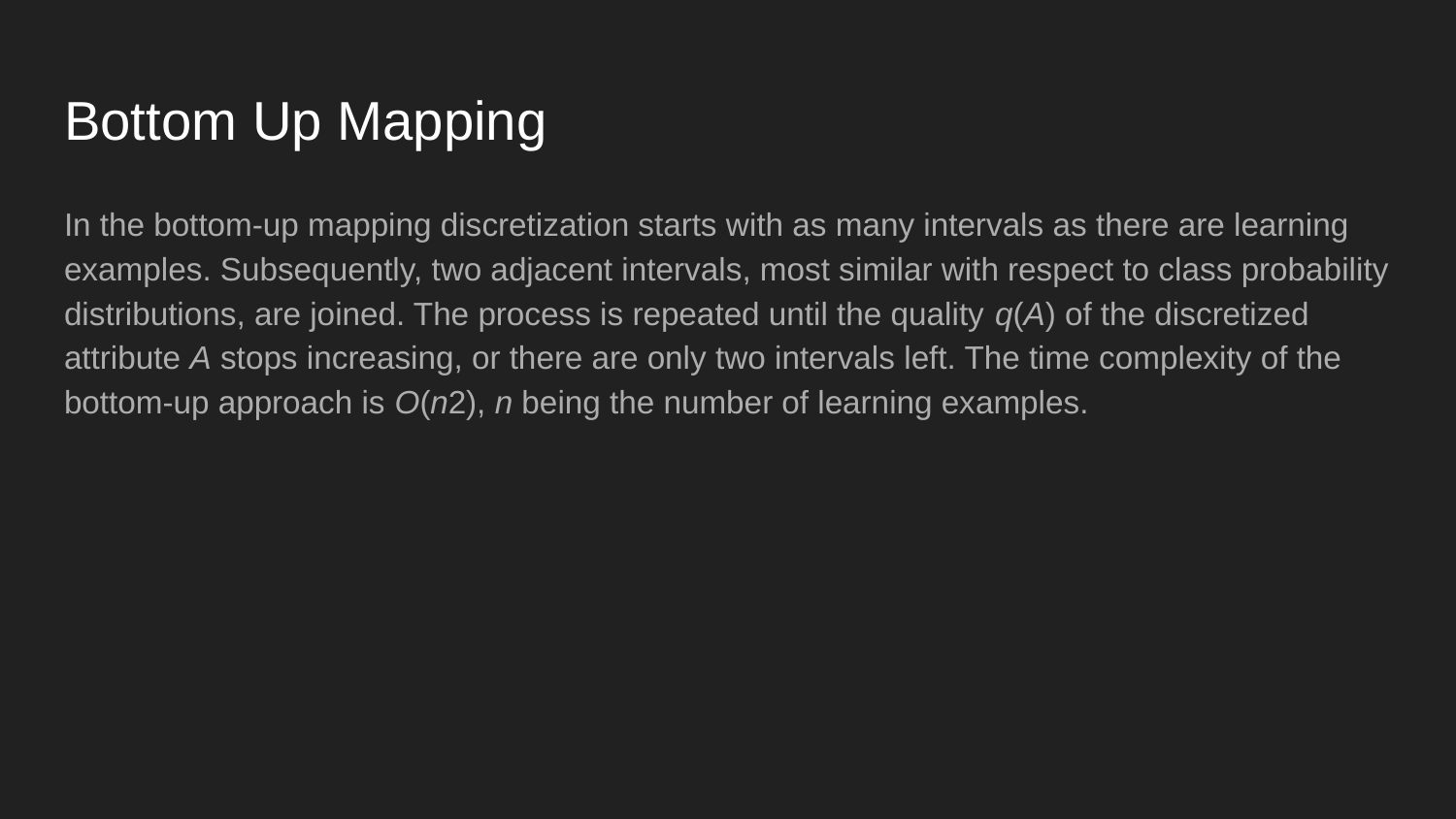

# Bottom Up Mapping

In the bottom-up mapping discretization starts with as many intervals as there are learning examples. Subsequently, two adjacent intervals, most similar with respect to class probability distributions, are joined. The process is repeated until the quality q(A) of the discretized attribute A stops increasing, or there are only two intervals left. The time complexity of the bottom-up approach is O(n2), n being the number of learning examples.